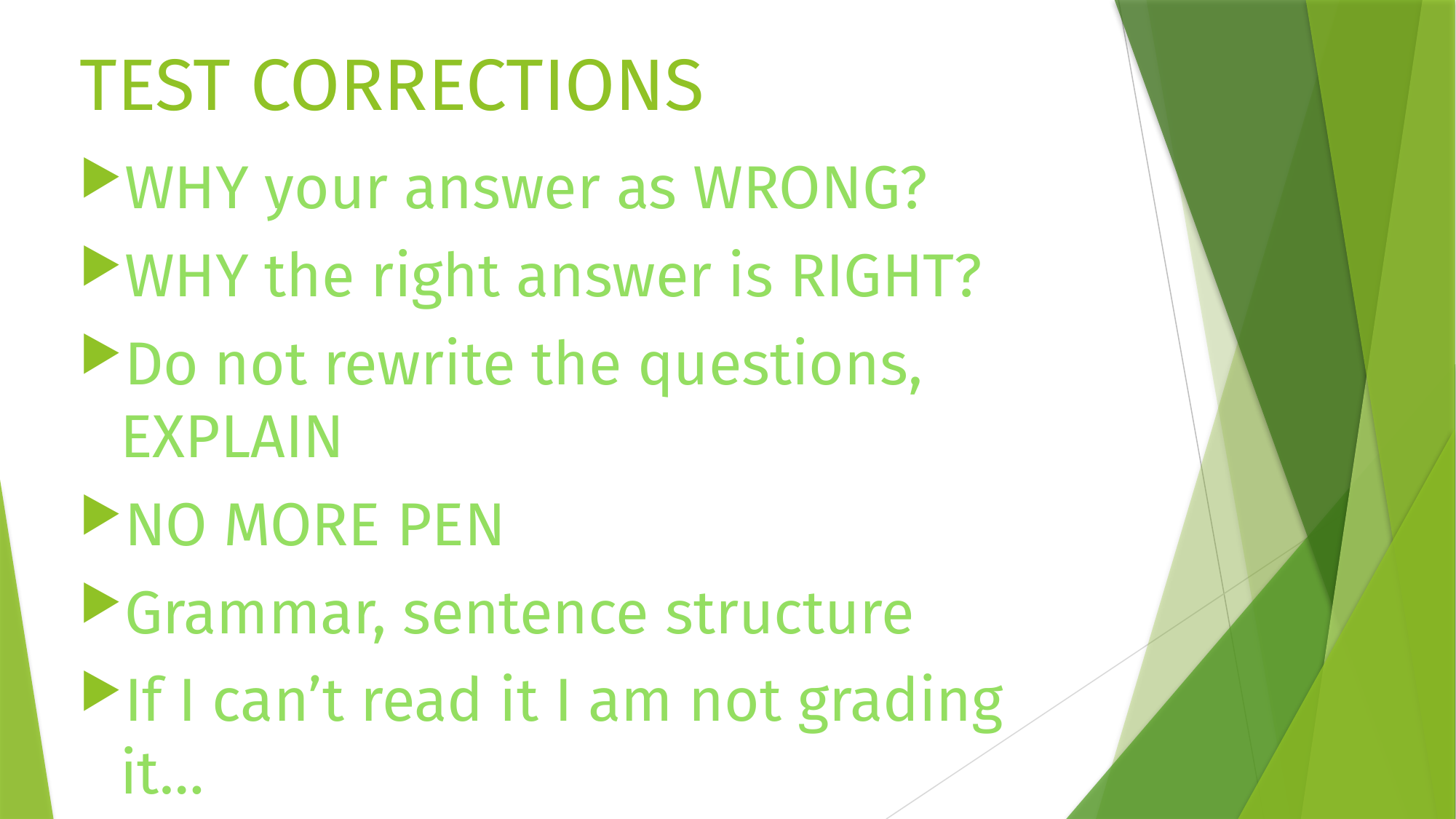

# TEST CORRECTIONS
WHY your answer as WRONG?
WHY the right answer is RIGHT?
Do not rewrite the questions, EXPLAIN
NO MORE PEN
Grammar, sentence structure
If I can’t read it I am not grading it…